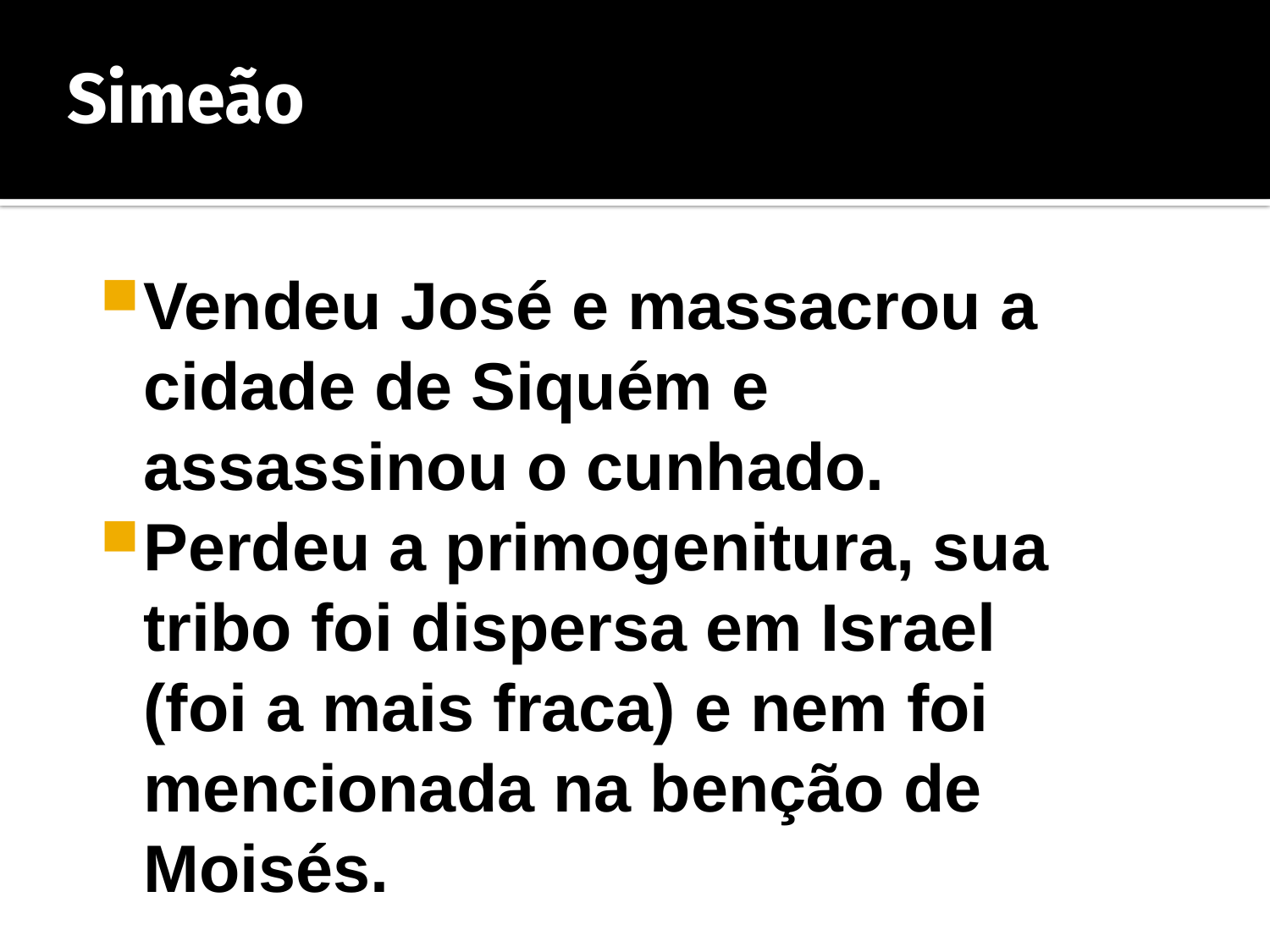

Simeão
Vendeu José e massacrou a cidade de Siquém e assassinou o cunhado.
Perdeu a primogenitura, sua tribo foi dispersa em Israel (foi a mais fraca) e nem foi mencionada na benção de Moisés.